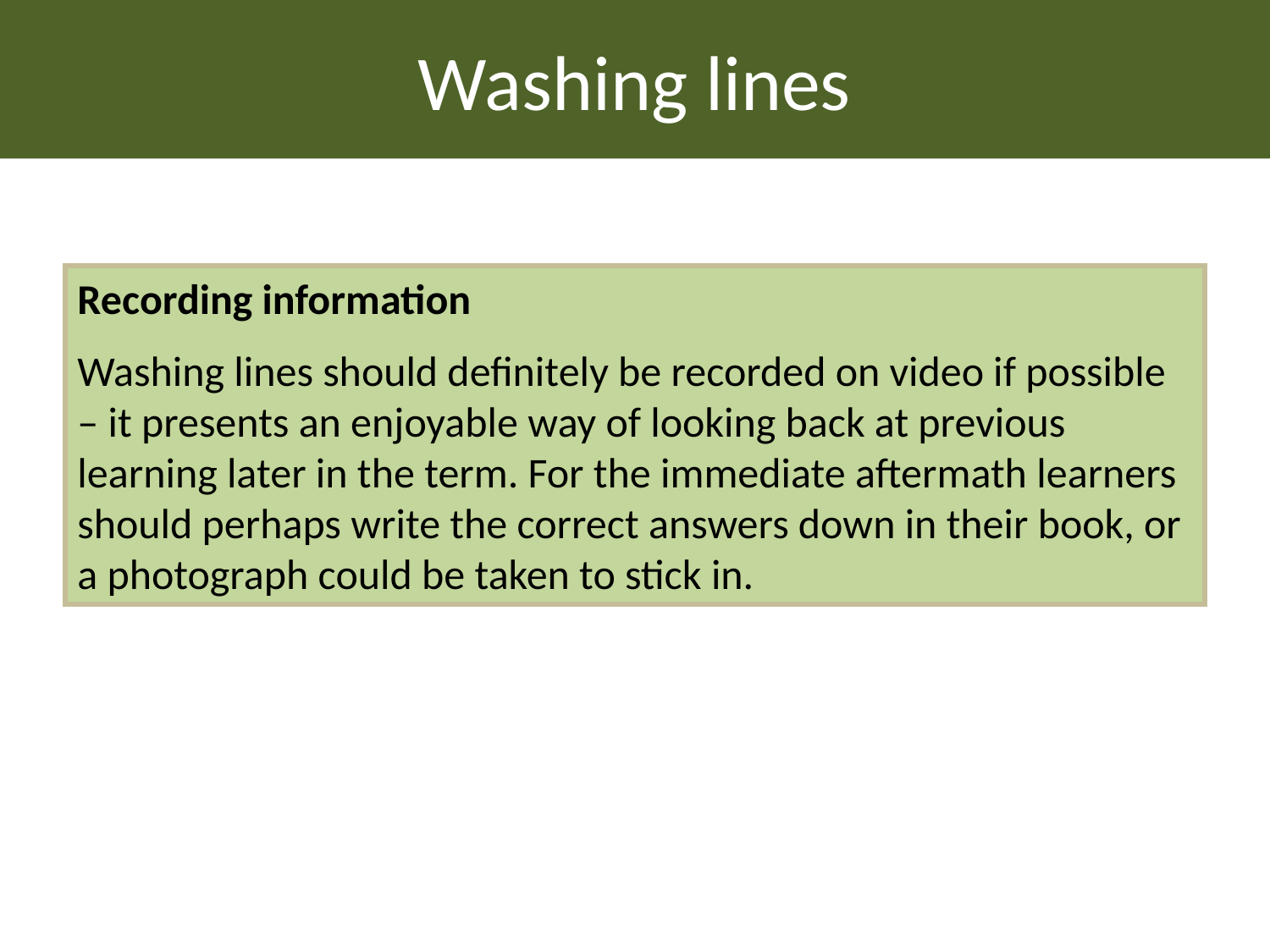

Washing lines
Recording information
Washing lines should definitely be recorded on video if possible – it presents an enjoyable way of looking back at previous learning later in the term. For the immediate aftermath learners should perhaps write the correct answers down in their book, or a photograph could be taken to stick in.